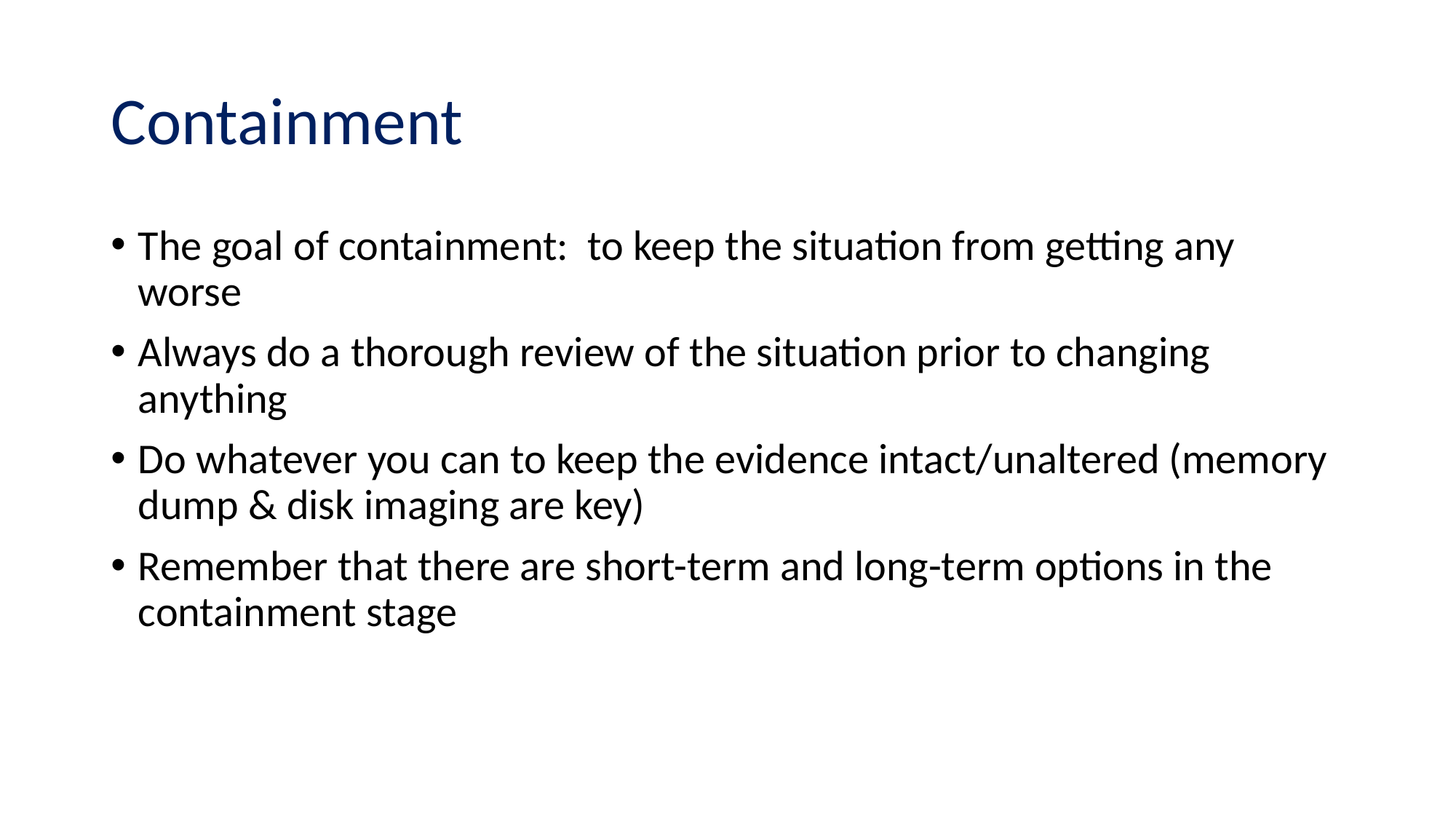

# Containment
The goal of containment:  to keep the situation from getting any worse
Always do a thorough review of the situation prior to changing anything
Do whatever you can to keep the evidence intact/unaltered (memory dump & disk imaging are key)
Remember that there are short-term and long-term options in the containment stage